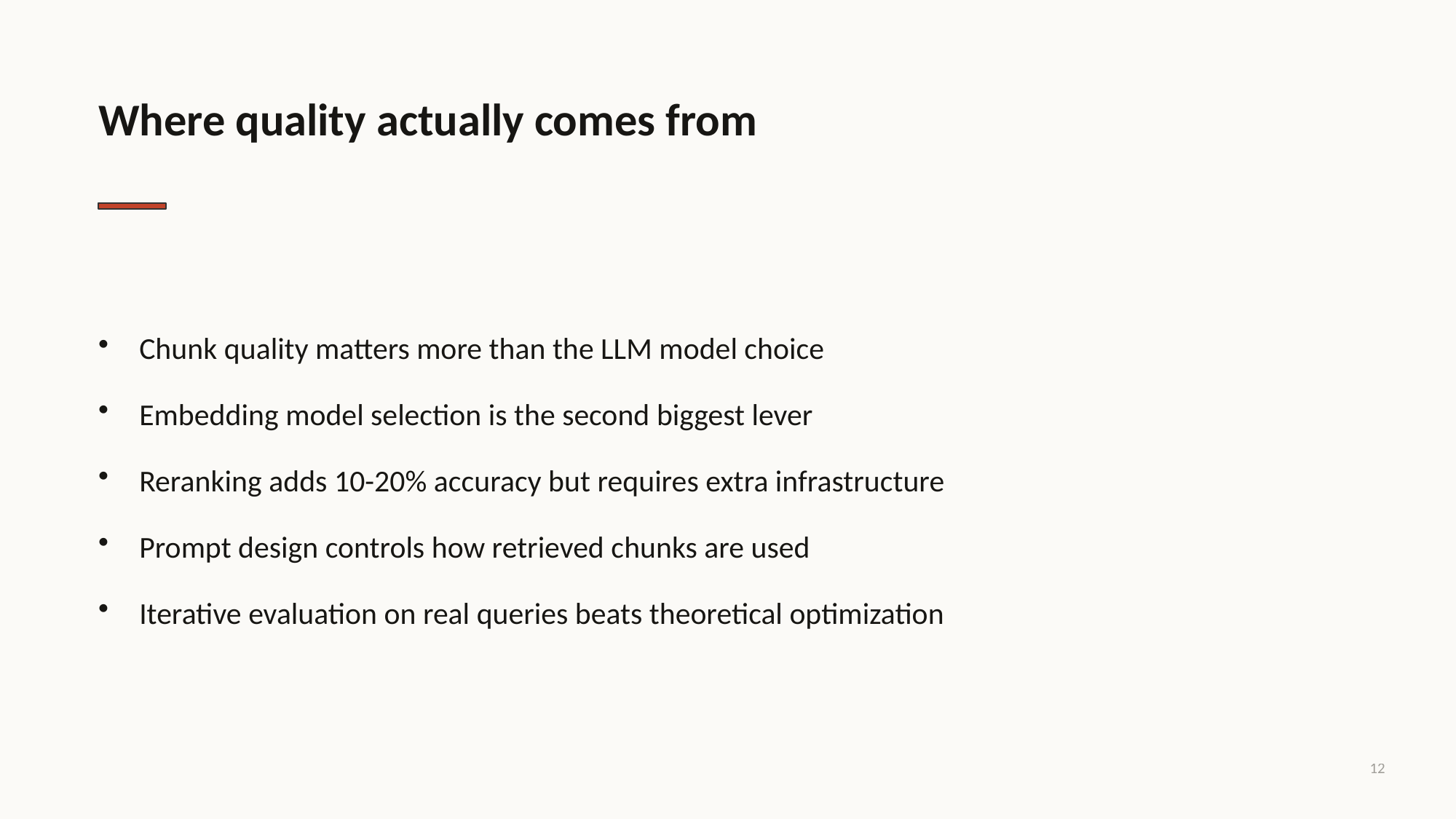

Where quality actually comes from

Chunk quality matters more than the LLM model choice
Embedding model selection is the second biggest lever
Reranking adds 10-20% accuracy but requires extra infrastructure
Prompt design controls how retrieved chunks are used
Iterative evaluation on real queries beats theoretical optimization
12